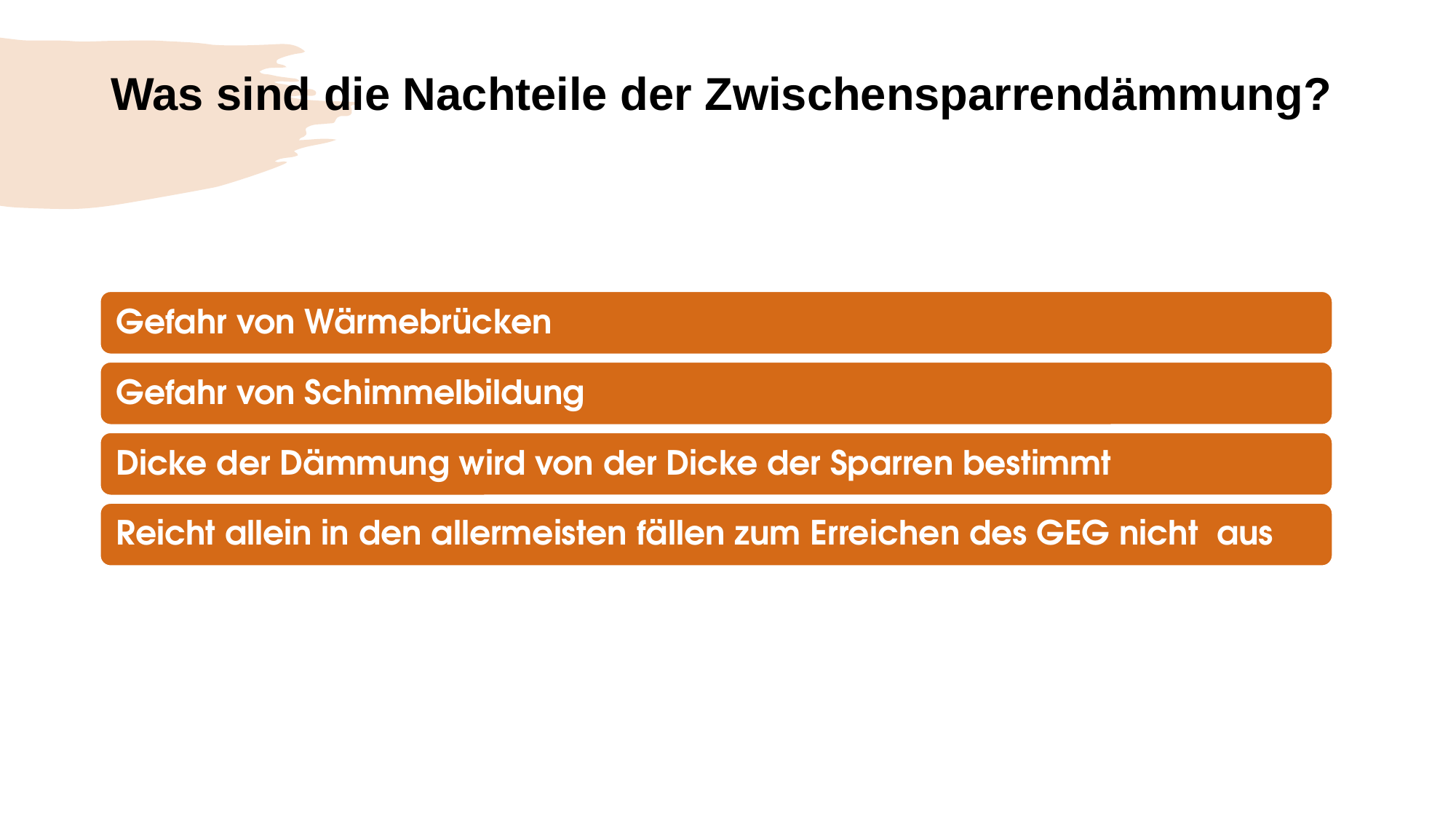

# Was sind die Nachteile der Zwischensparrendämmung?
Gefahr von Wärmebrücken
Gefahr von Schimmelbildung
Dicke der Dämmung wird von der Dicke der Sparren bestimmt
Reicht allein in den allermeisten fällen zum Erreichen des GEG nicht  aus